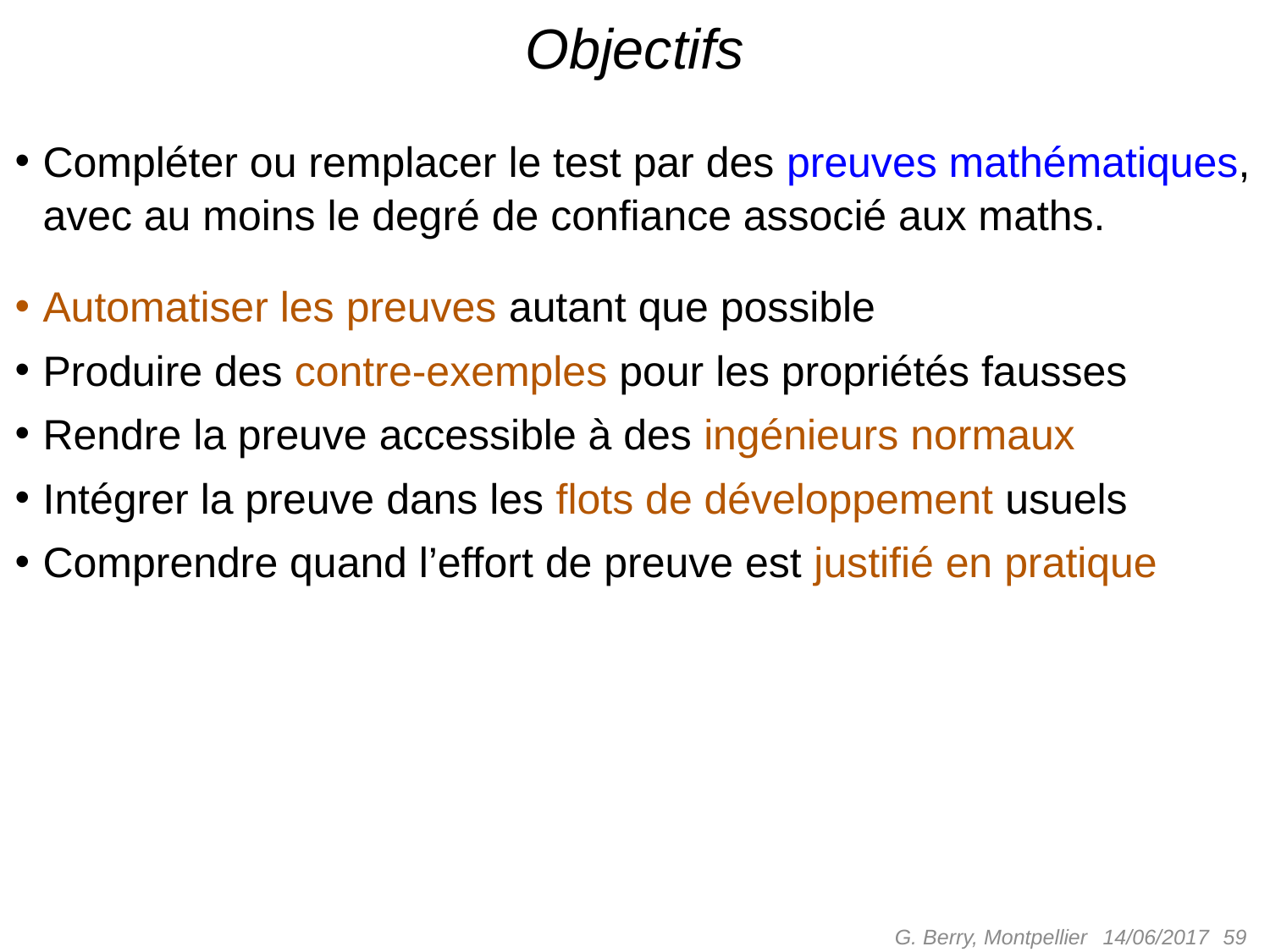

# Objectifs
Compléter ou remplacer le test par des preuves mathématiques, avec au moins le degré de confiance associé aux maths.
Automatiser les preuves autant que possible
Produire des contre-exemples pour les propriétés fausses
Rendre la preuve accessible à des ingénieurs normaux
Intégrer la preuve dans les flots de développement usuels
Comprendre quand l’effort de preuve est justifié en pratique
G. Berry, Montpellier
 59
14/06/2017